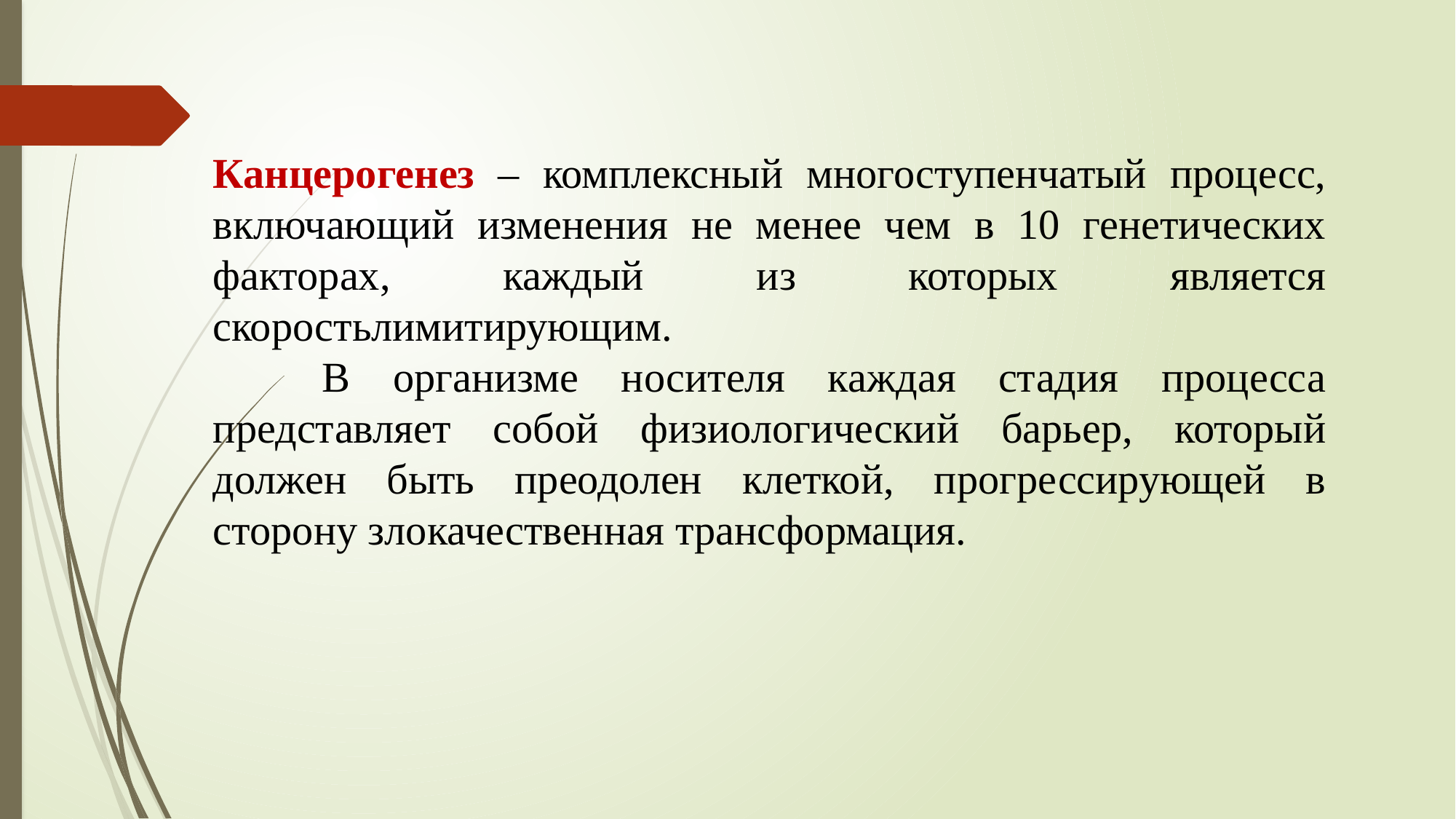

Канцерогенез – комплексный многоступенчатый процесс, включающий изменения не менее чем в 10 генетических факторах, каждый из которых является скоростьлимитирующим.
	В организме носителя каждая стадия процесса представляет собой физиологический барьер, который должен быть преодолен клеткой, прогрессирующей в сторону злокачественная трансформация.